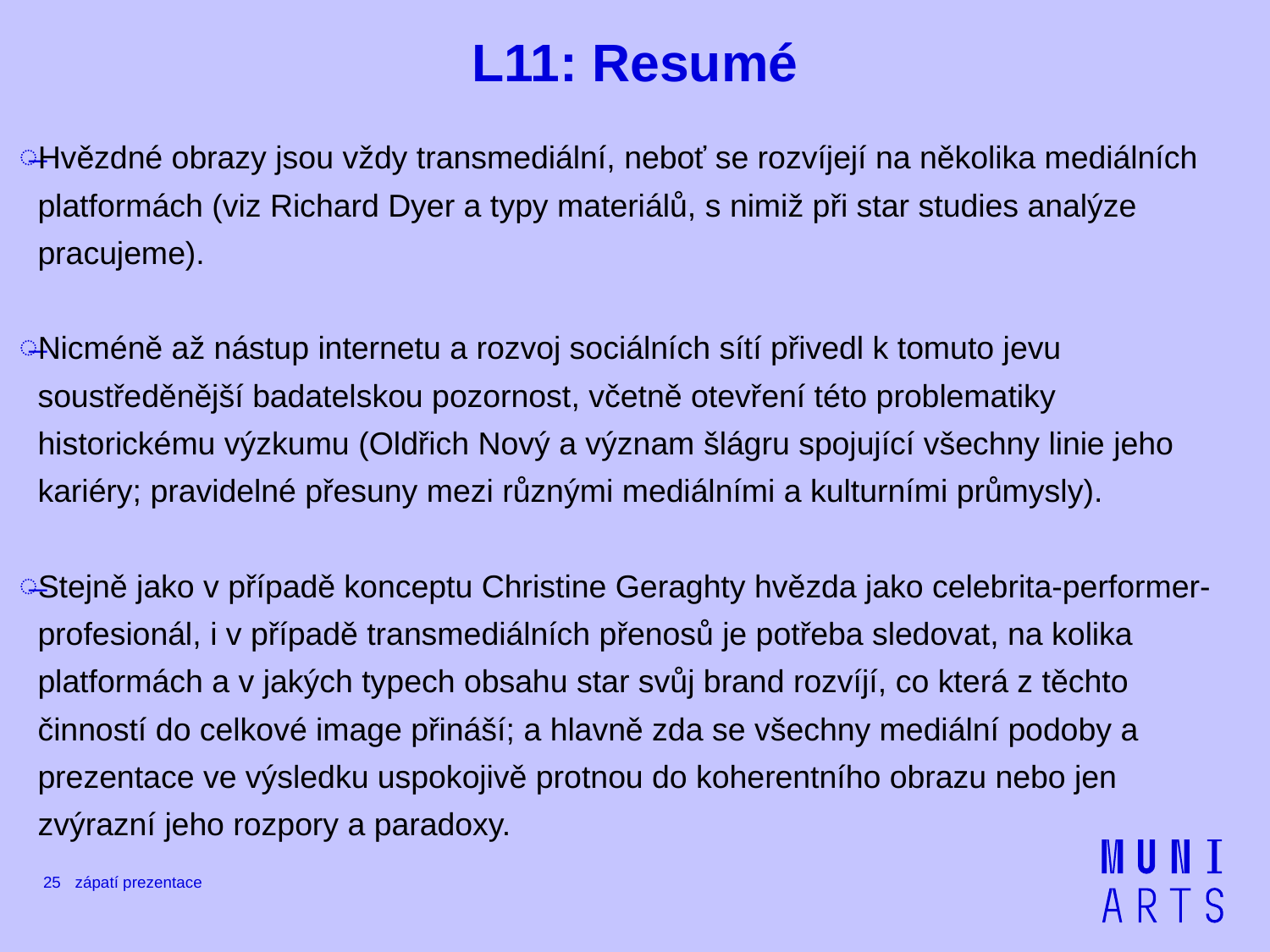

# L11: Resumé
Hvězdné obrazy jsou vždy transmediální, neboť se rozvíjejí na několika mediálních platformách (viz Richard Dyer a typy materiálů, s nimiž při star studies analýze pracujeme).

Nicméně až nástup internetu a rozvoj sociálních sítí přivedl k tomuto jevu soustředěnější badatelskou pozornost, včetně otevření této problematiky historickému výzkumu (Oldřich Nový a význam šlágru spojující všechny linie jeho kariéry; pravidelné přesuny mezi různými mediálními a kulturními průmysly).

Stejně jako v případě konceptu Christine Geraghty hvězda jako celebrita-performer-profesionál, i v případě transmediálních přenosů je potřeba sledovat, na kolika platformách a v jakých typech obsahu star svůj brand rozvíjí, co která z těchto činností do celkové image přináší; a hlavně zda se všechny mediální podoby a prezentace ve výsledku uspokojivě protnou do koherentního obrazu nebo jen zvýrazní jeho rozpory a paradoxy.

25
zápatí prezentace